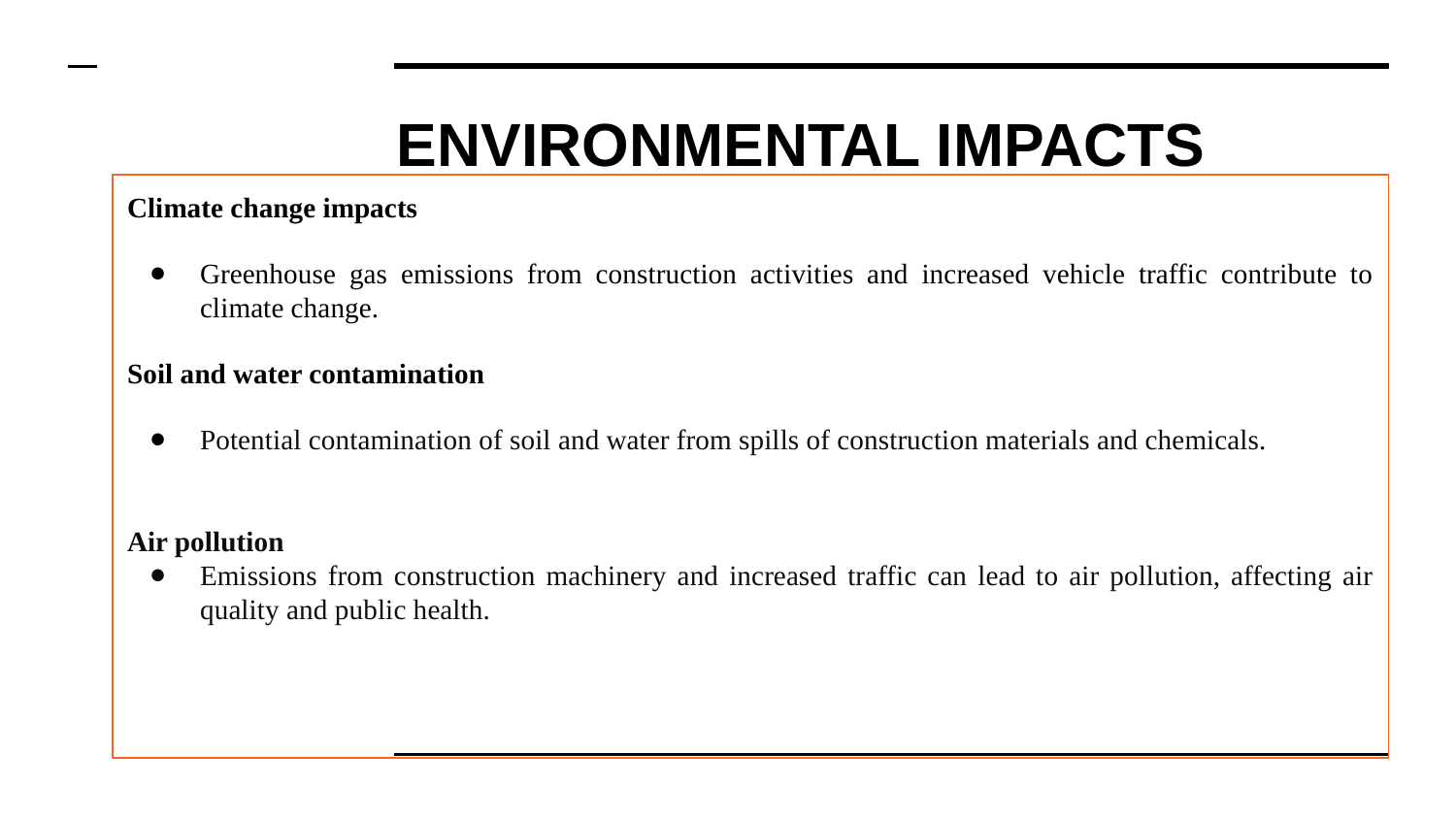

# ENVIRONMENTAL IMPACTS
Climate change impacts
Greenhouse gas emissions from construction activities and increased vehicle traffic contribute to climate change.
Soil and water contamination
Potential contamination of soil and water from spills of construction materials and chemicals.

Air pollution
Emissions from construction machinery and increased traffic can lead to air pollution, affecting air quality and public health.